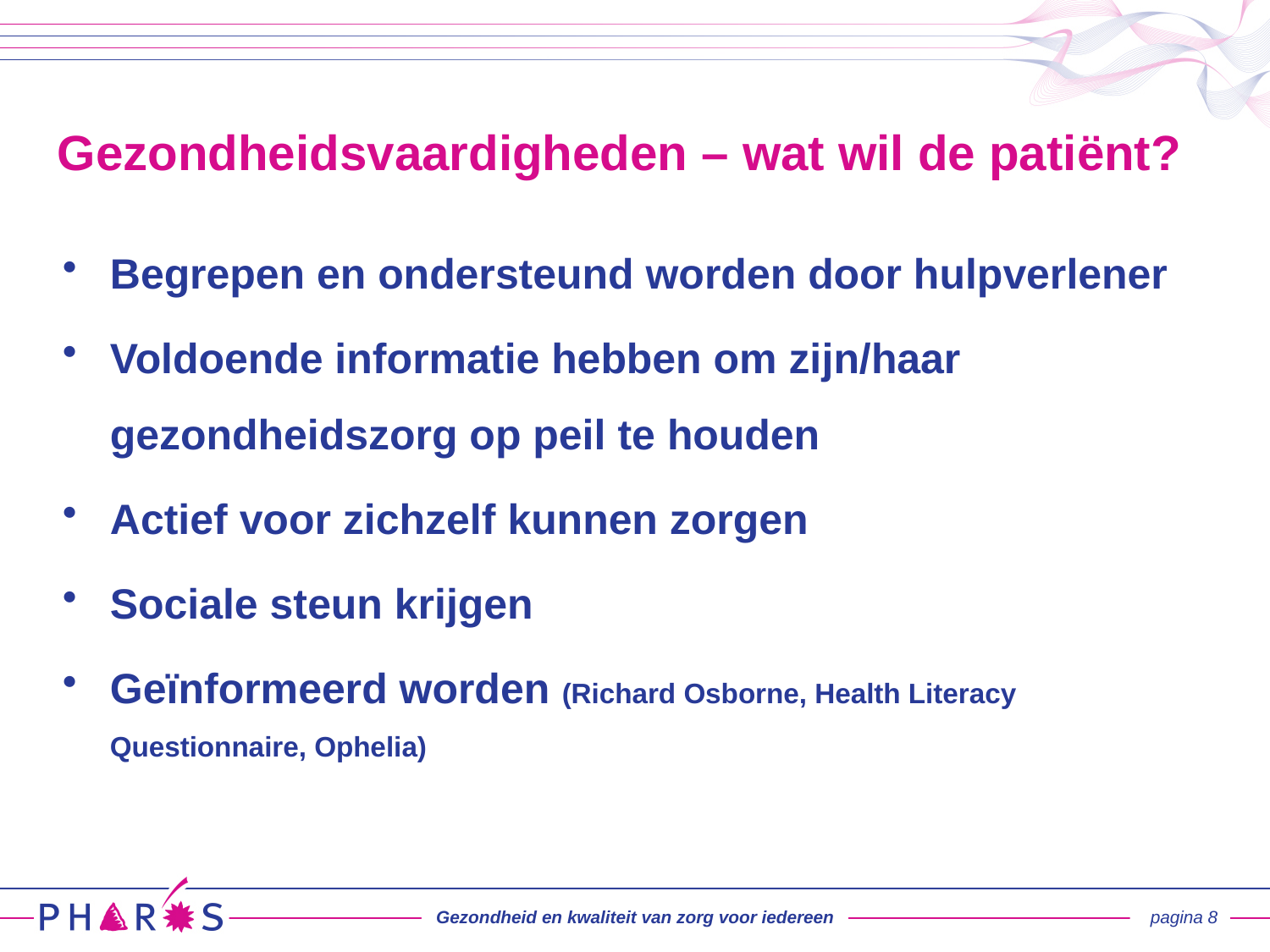

# Gezondheidsvaardigheden – wat wil de patiënt?
Begrepen en ondersteund worden door hulpverlener
Voldoende informatie hebben om zijn/haar gezondheidszorg op peil te houden
Actief voor zichzelf kunnen zorgen
Sociale steun krijgen
Geïnformeerd worden (Richard Osborne, Health Literacy Questionnaire, Ophelia)

Gezondheid en kwaliteit van zorg voor iedereen
pagina 8